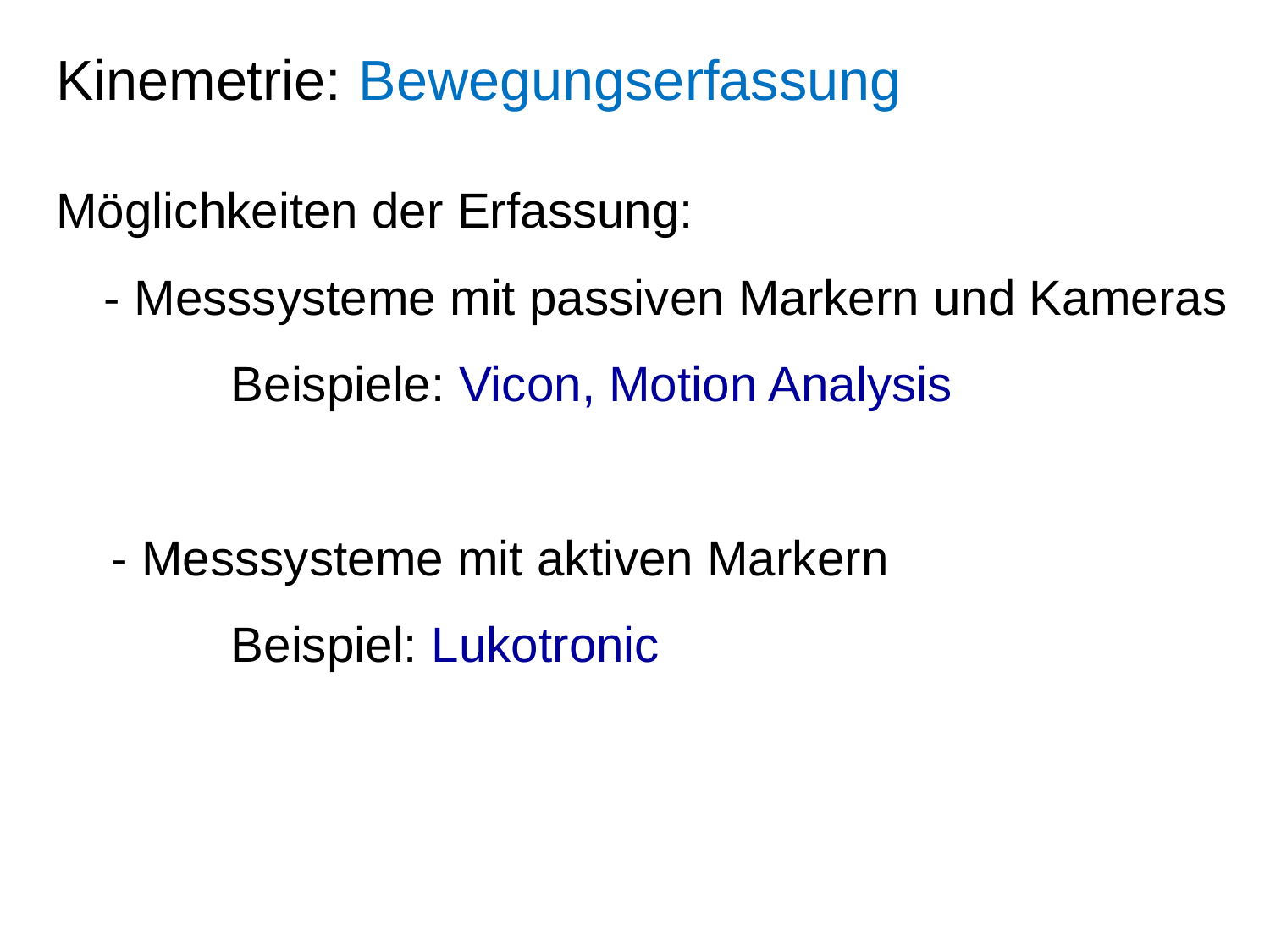

# Kinemetrie: Bewegungserfassung
Möglichkeiten der Erfassung:
	- Messsysteme mit passiven Markern und Kameras
		Beispiele: Vicon, Motion Analysis

    - Messsysteme mit aktiven Markern
		Beispiel: Lukotronic